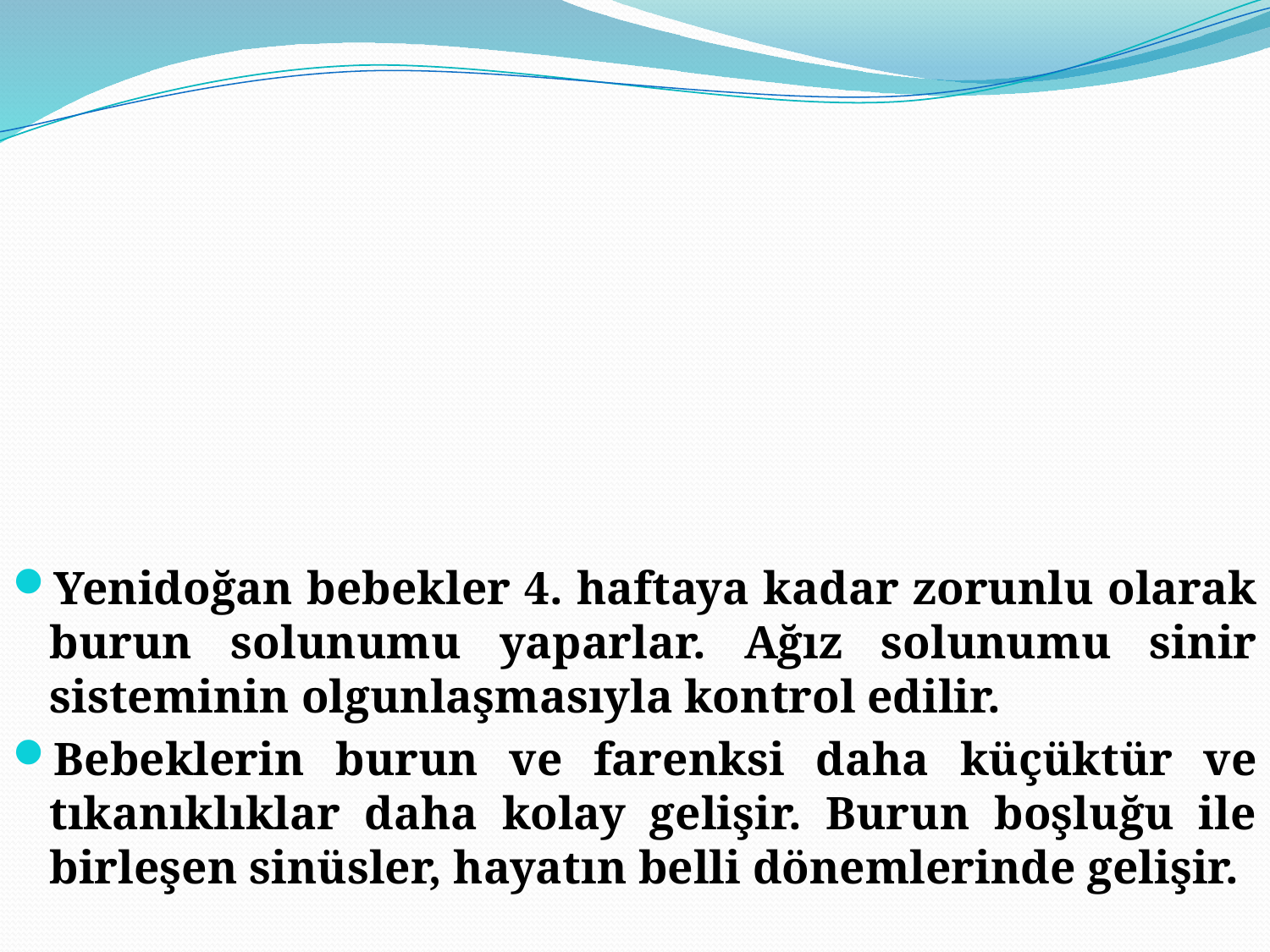

Yenidoğan bebekler 4. haftaya kadar zorunlu olarak burun solunumu yaparlar. Ağız solunumu sinir sisteminin olgunlaşmasıyla kontrol edilir.
Bebeklerin burun ve farenksi daha küçüktür ve tıkanıklıklar daha kolay gelişir. Burun boşluğu ile birleşen sinüsler, hayatın belli dönemlerinde gelişir.